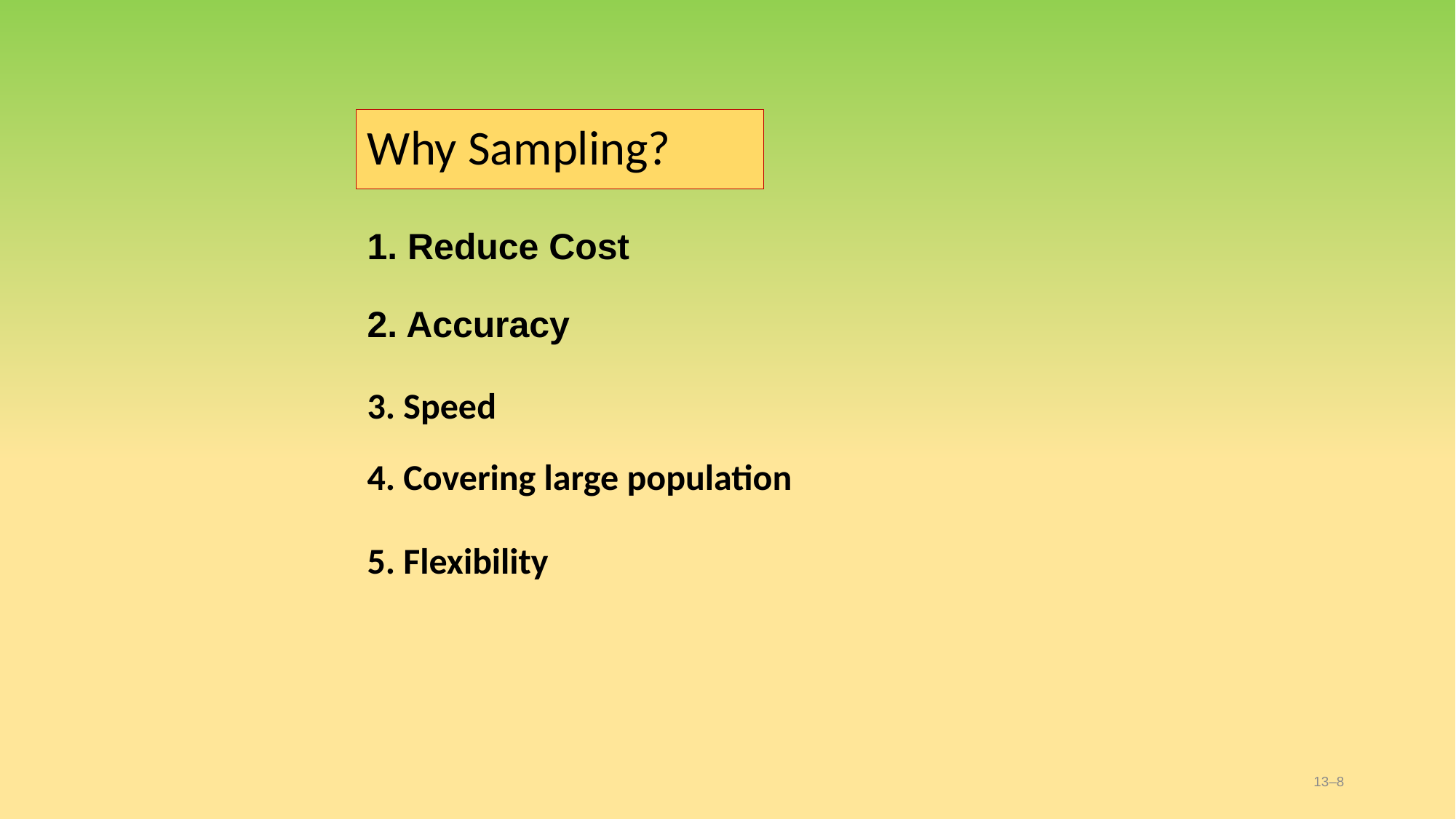

# Why Sampling?
1. Reduce Cost
2. Accuracy
3. Speed
4. Covering large population
5. Flexibility
13–8